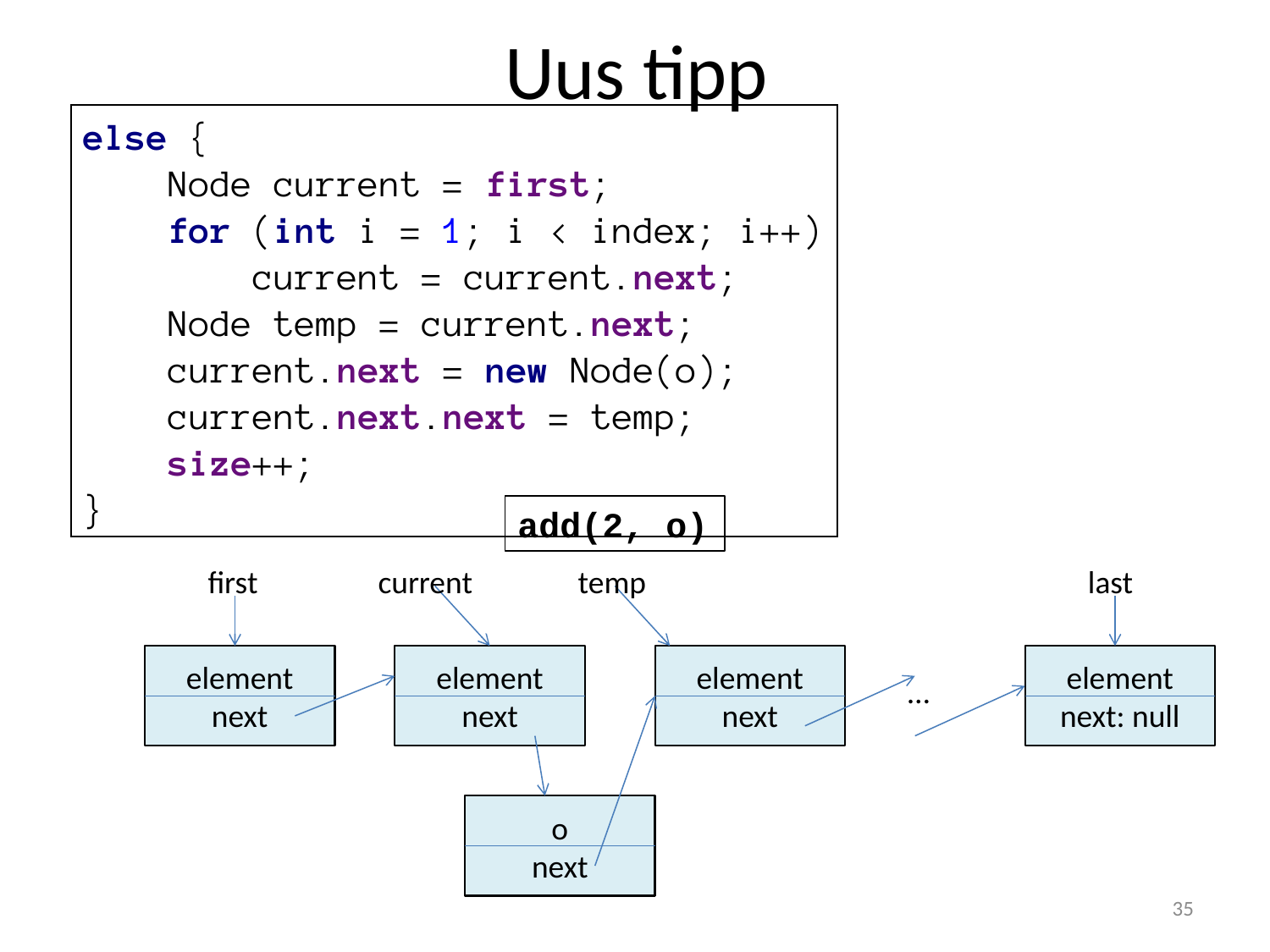

# Uus tipp
else {
    Node current = first;
    for (int i = 1; i < index; i++)
        current = current.next;
    Node temp = current.next;
    current.next = new Node(o);
    current.next.next = temp;
    size++;
}
add(2, o)
first
current
temp
last
element
next
element
next
element
next
element
next: null
…
o
next
35